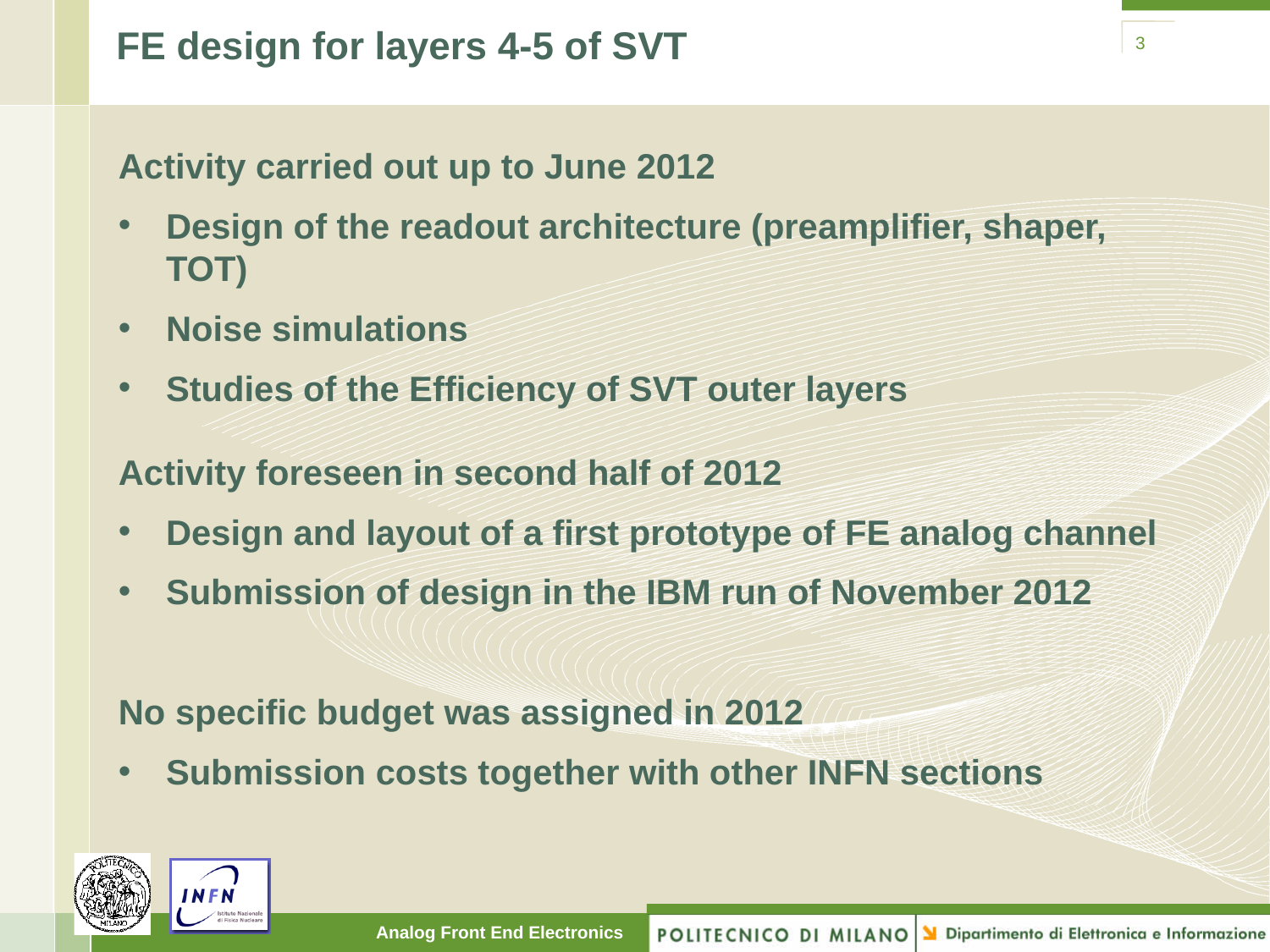

# FE design for layers 4-5 of SVT
3
Activity carried out up to June 2012
Design of the readout architecture (preamplifier, shaper, TOT)
Noise simulations
Studies of the Efficiency of SVT outer layers

Activity foreseen in second half of 2012
Design and layout of a first prototype of FE analog channel
Submission of design in the IBM run of November 2012

No specific budget was assigned in 2012
Submission costs together with other INFN sections